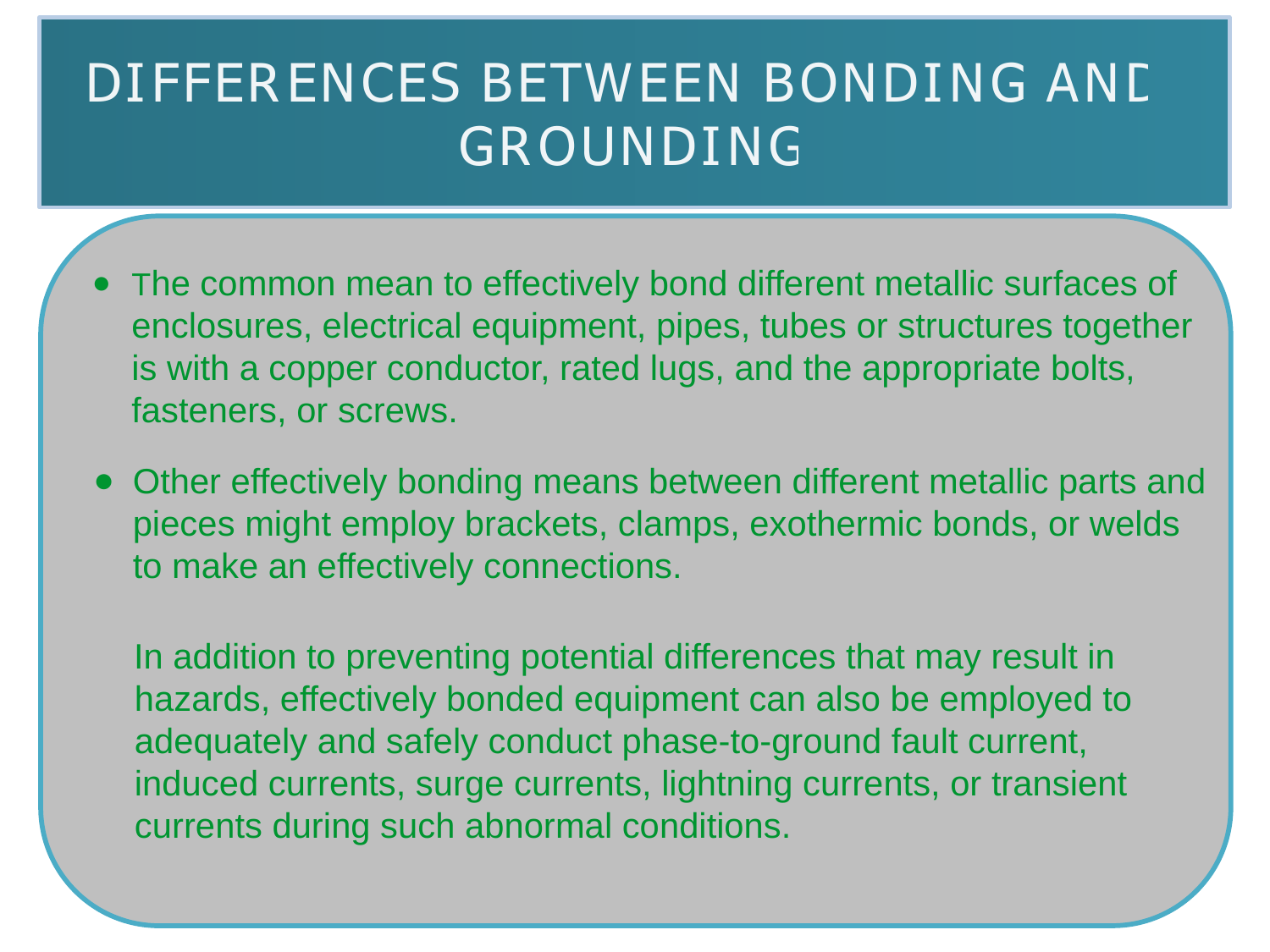

DIFFERENCES BETWEEN BONDING AND
GROUNDING

The common mean to effectively bond different metallic surfaces of enclosures, electrical equipment, pipes, tubes or structures together is with a copper conductor, rated lugs, and the appropriate bolts, fasteners, or screws.
Other effectively bonding means between different metallic parts and pieces might employ brackets, clamps, exothermic bonds, or welds to make an effectively connections.
    In addition to preventing potential differences that may result in hazards, effectively bonded equipment can also be employed to adequately and safely conduct phase-to-ground fault current, induced currents, surge currents, lightning currents, or transient currents during such abnormal conditions.